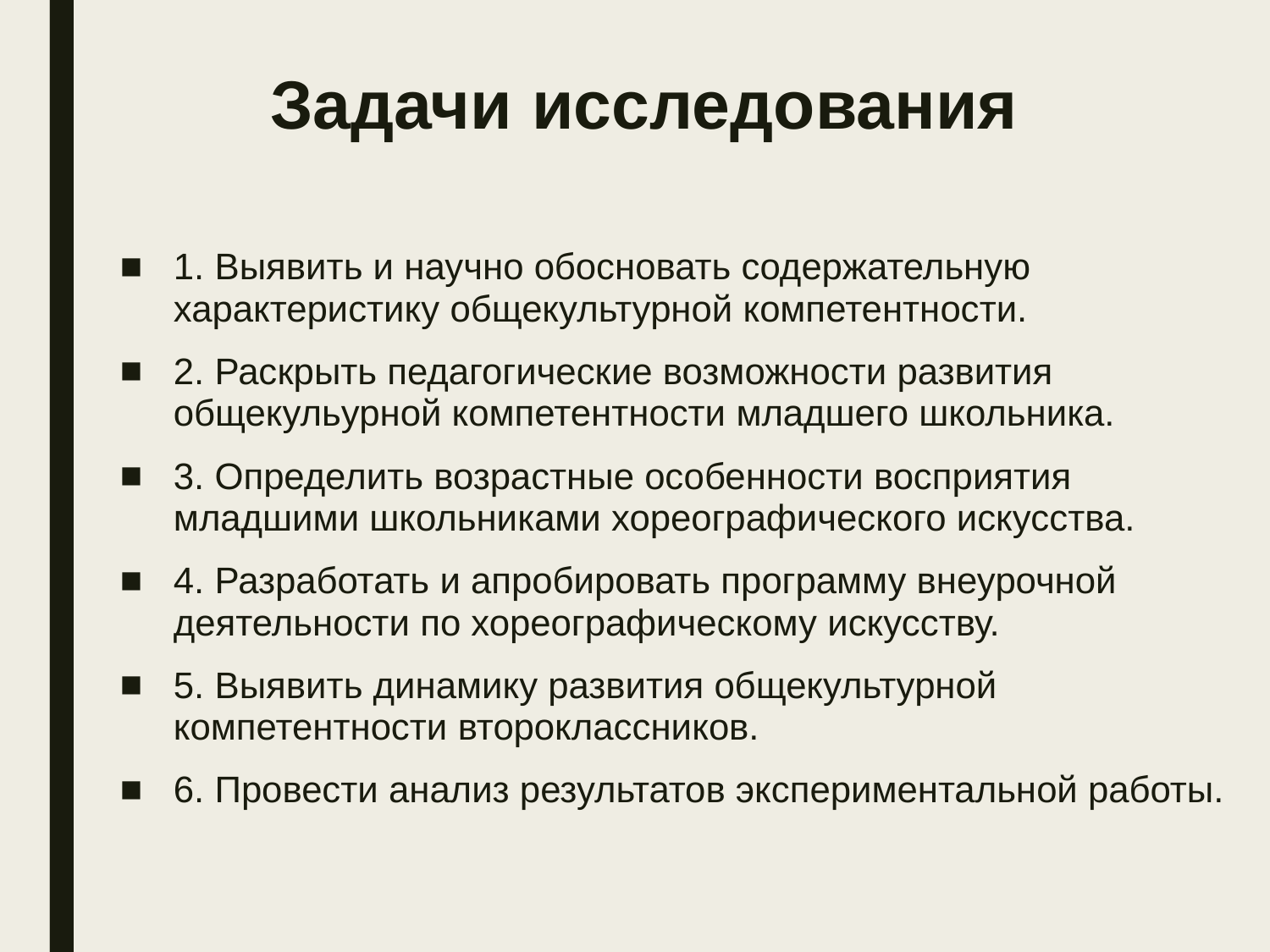

# Задачи исследования
1. Выявить и научно обосновать содержательную характеристику общекультурной компетентности.
2. Раскрыть педагогические возможности развития общекульурной компетентности младшего школьника.
3. Определить возрастные особенности восприятия младшими школьниками хореографического искусства.
4. Разработать и апробировать программу внеурочной деятельности по хореографическому искусству.
5. Выявить динамику развития общекультурной компетентности второклассников.
6. Провести анализ результатов экспериментальной работы.